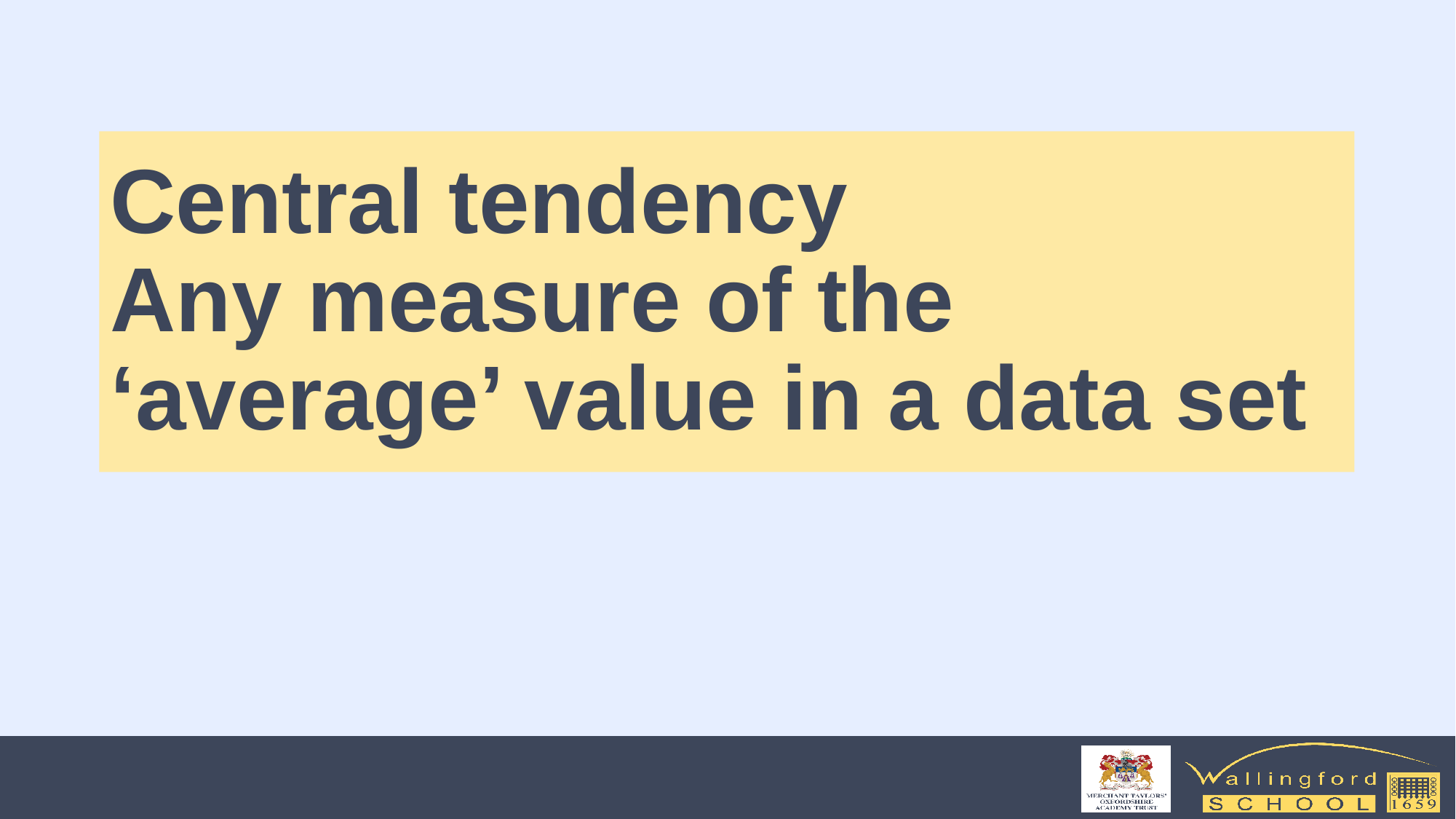

# Central tendency Any measure of the ‘average’ value in a data set